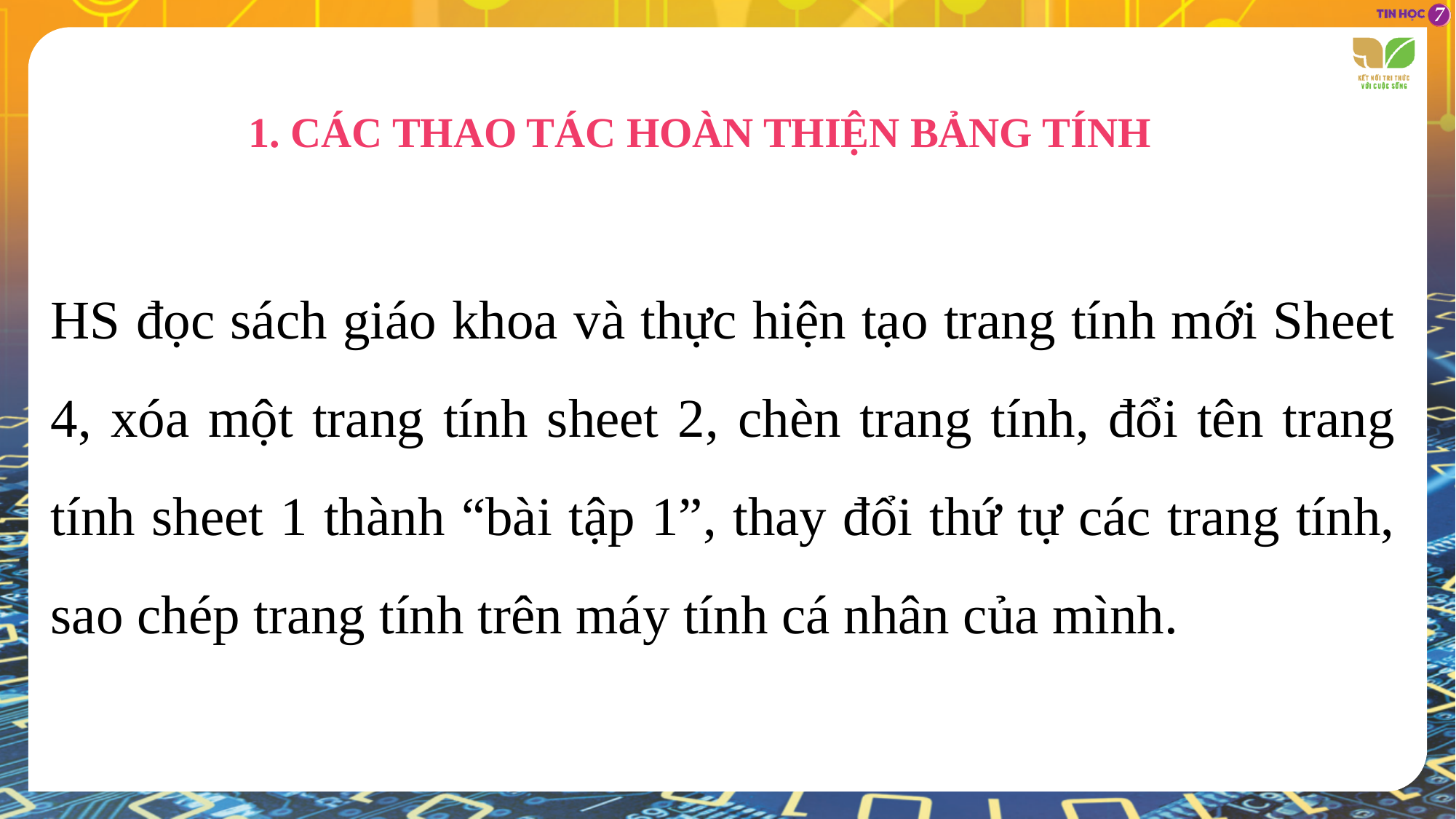

1. CÁC THAO TÁC HOÀN THIỆN BẢNG TÍNH
HS đọc sách giáo khoa và thực hiện tạo trang tính mới Sheet 4, xóa một trang tính sheet 2, chèn trang tính, đổi tên trang tính sheet 1 thành “bài tập 1”, thay đổi thứ tự các trang tính, sao chép trang tính trên máy tính cá nhân của mình.